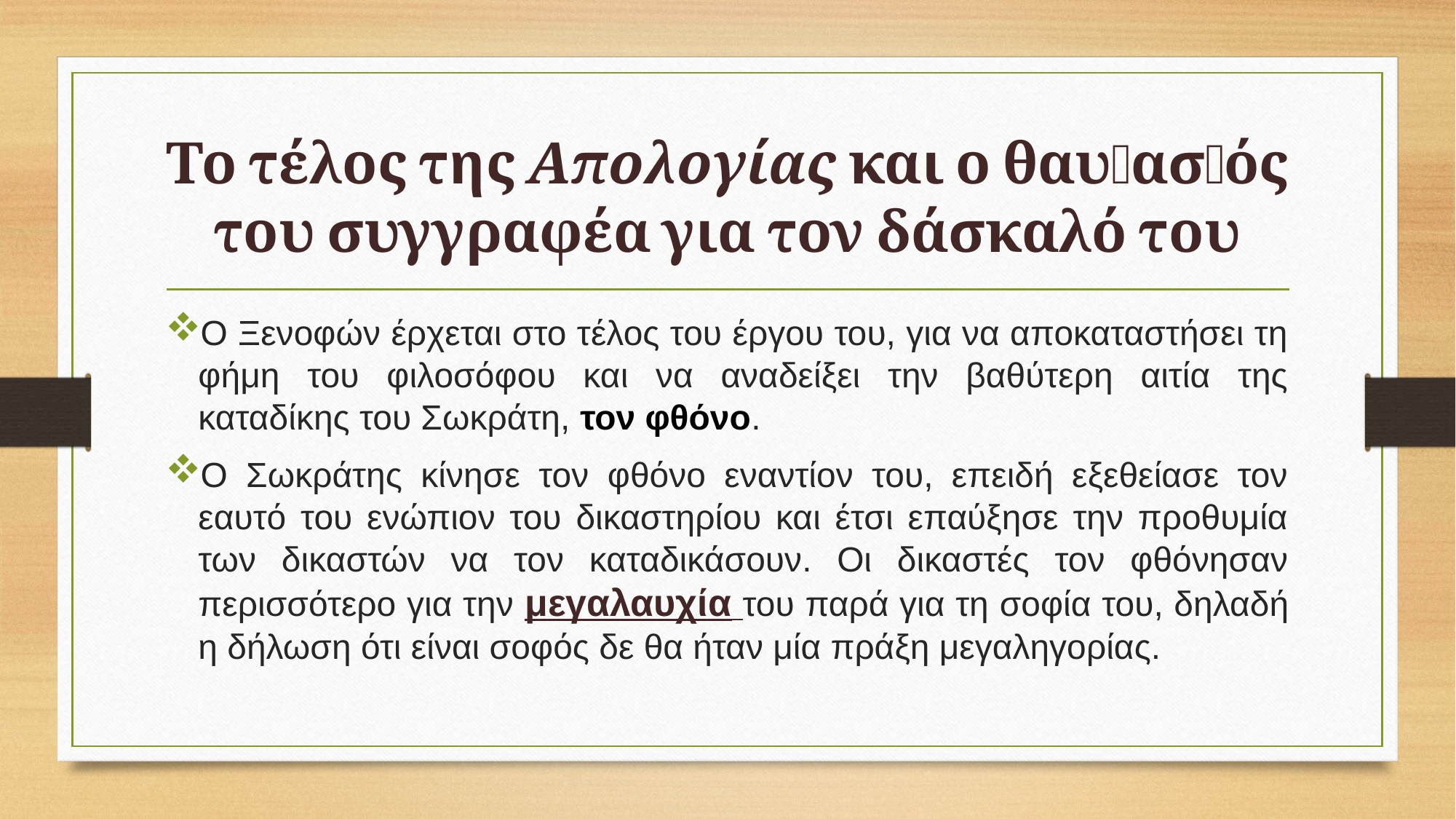

# Το τέλος της Απολογίας και ο θαυμασμός του συγγραφέα για τον δάσκαλό του
Ο Ξενοφών έρχεται στο τέλος του έργου του, για να αποκαταστήσει τη φήμη του φιλοσόφου και να αναδείξει την βαθύτερη αιτία της καταδίκης του Σωκράτη, τον φθόνο.
Ο Σωκράτης κίνησε τον φθόνο εναντίον του, επειδή εξεθείασε τον εαυτό του ενώπιον του δικαστηρίου και έτσι επαύξησε την προθυμία των δικαστών να τον καταδικάσουν. Οι δικαστές τον φθόνησαν περισσότερο για την μεγαλαυχία του παρά για τη σοφία του, δηλαδή η δήλωση ότι είναι σοφός δε θα ήταν μία πράξη μεγαληγορίας.